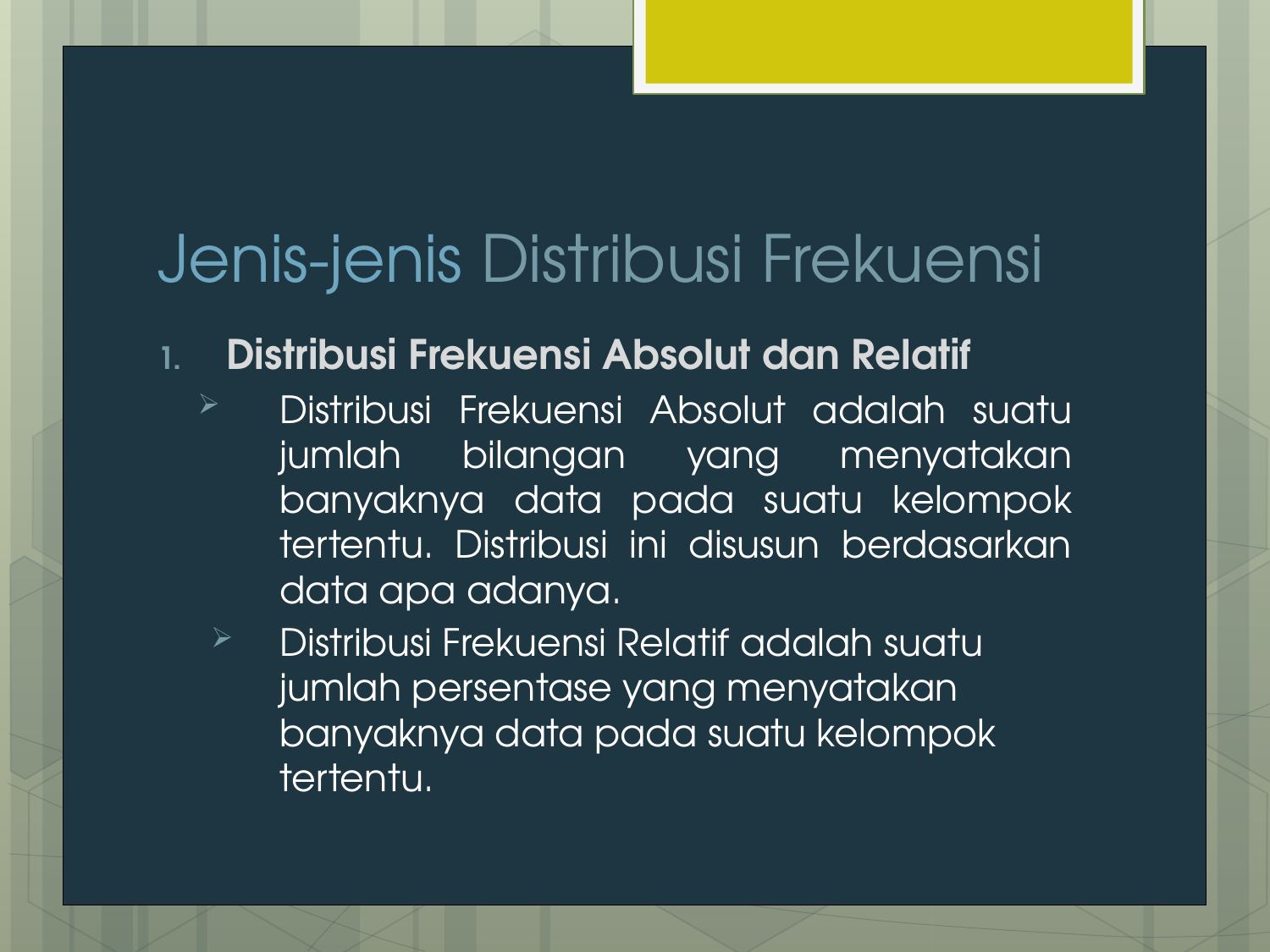

# Jenis-jenis Distribusi Frekuensi
Distribusi Frekuensi Absolut dan Relatif
Distribusi Frekuensi Absolut adalah suatu jumlah bilangan yang menyatakan banyaknya data pada suatu kelompok tertentu. Distribusi ini disusun berdasarkan data apa adanya.
Distribusi Frekuensi Relatif adalah suatu jumlah persentase yang menyatakan banyaknya data pada suatu kelompok tertentu.